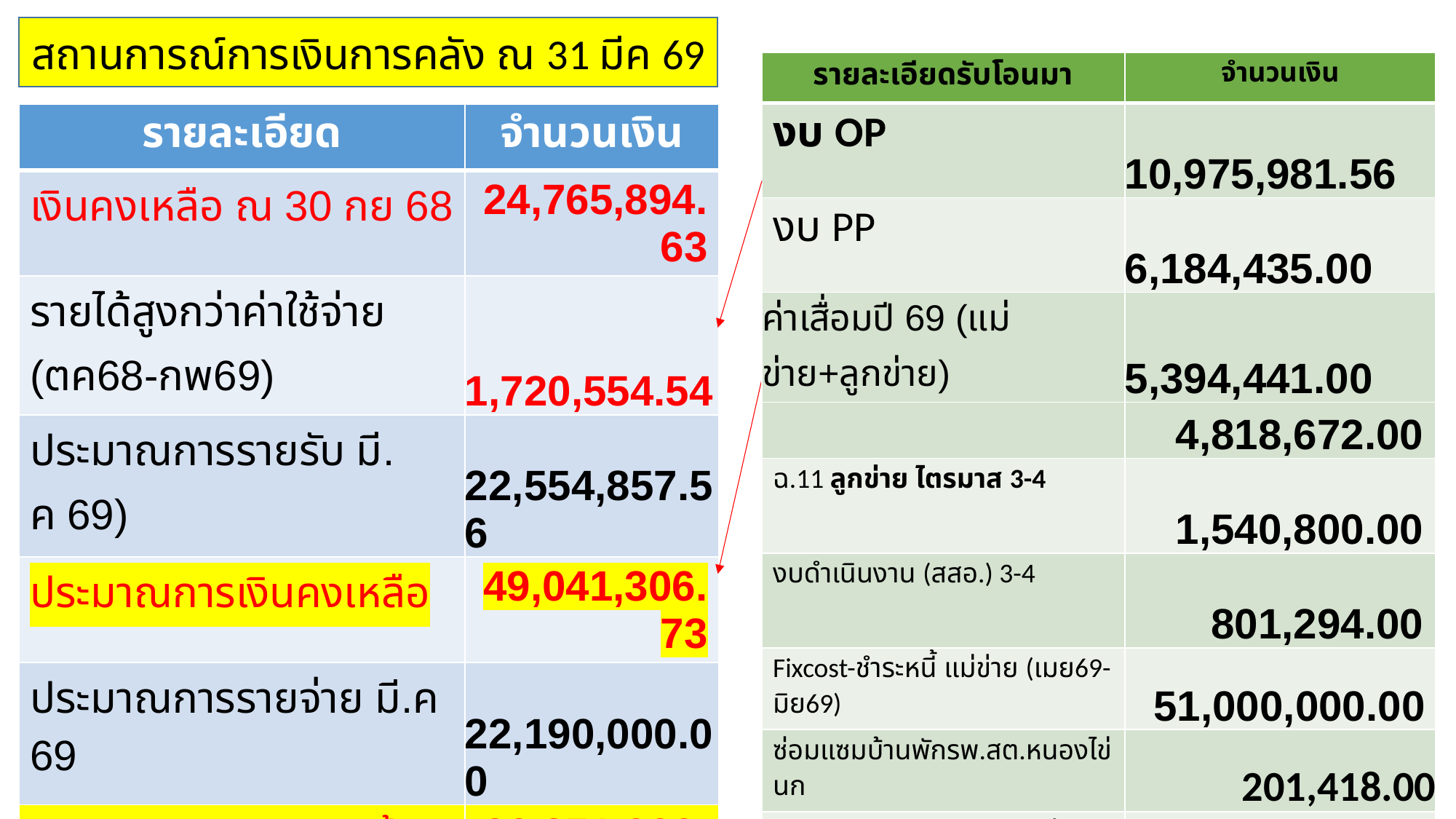

สถานการณ์การเงินการคลัง ณ 31 มีค 69
| รายละเอียดรับโอนมา | จำนวนเงิน |
| --- | --- |
| งบ OP | 10,975,981.56 |
| งบ PP | 6,184,435.00 |
| ค่าเสื่อมปี 69 (แม่ข่าย+ลูกข่าย) | 5,394,441.00 |
| รายละเอียด | จำนวนเงิน |
| --- | --- |
| เงินคงเหลือ ณ 30 กย 68 | 24,765,894.63 |
| รายได้สูงกว่าค่าใช้จ่าย (ตค68-กพ69) | 1,720,554.54 |
| ประมาณการรายรับ มี.ค 69) | 22,554,857.56 |
| ประมาณการเงินคงเหลือ | 49,041,306.73 |
| ประมาณการรายจ่าย มี.ค 69 | 22,190,000.00 |
| ประมาณเงินคงเหลือทั้งสิ้น | 26,851,306.73 |
| หัก คชจ.กันไว้ | 68,384,700.67 |
| คงเหลือหลังหักเงินที่กัน | -41,433,393.94 |
| กันเงินไว้ (รายละเอียด) | ลูกข่าย |
| --- | --- |
| Fixcost ลูกข่าย ไตร 3-4 | 4,818,672.00 |
| ฉ.11 ลูกข่าย ไตรมาส 3-4 | 1,540,800.00 |
| งบดำเนินงาน (สสอ.) 3-4 | 801,294.00 |
| Fixcost-ชำระหนี้ แม่ข่าย (เมย69-มิย69) | 51,000,000.00 |
| ซ่อมแซมบ้านพักรพ.สต.หนองไข่นก | 201,418.00 |
| โครงการพัฒนาคุณภาพหน่วยบริการปฐมภูมิ69 | 786,900.00 |
| งบลงทุน(ลูกข่าย/แม่ข่าย) | 9,235,616.67 |